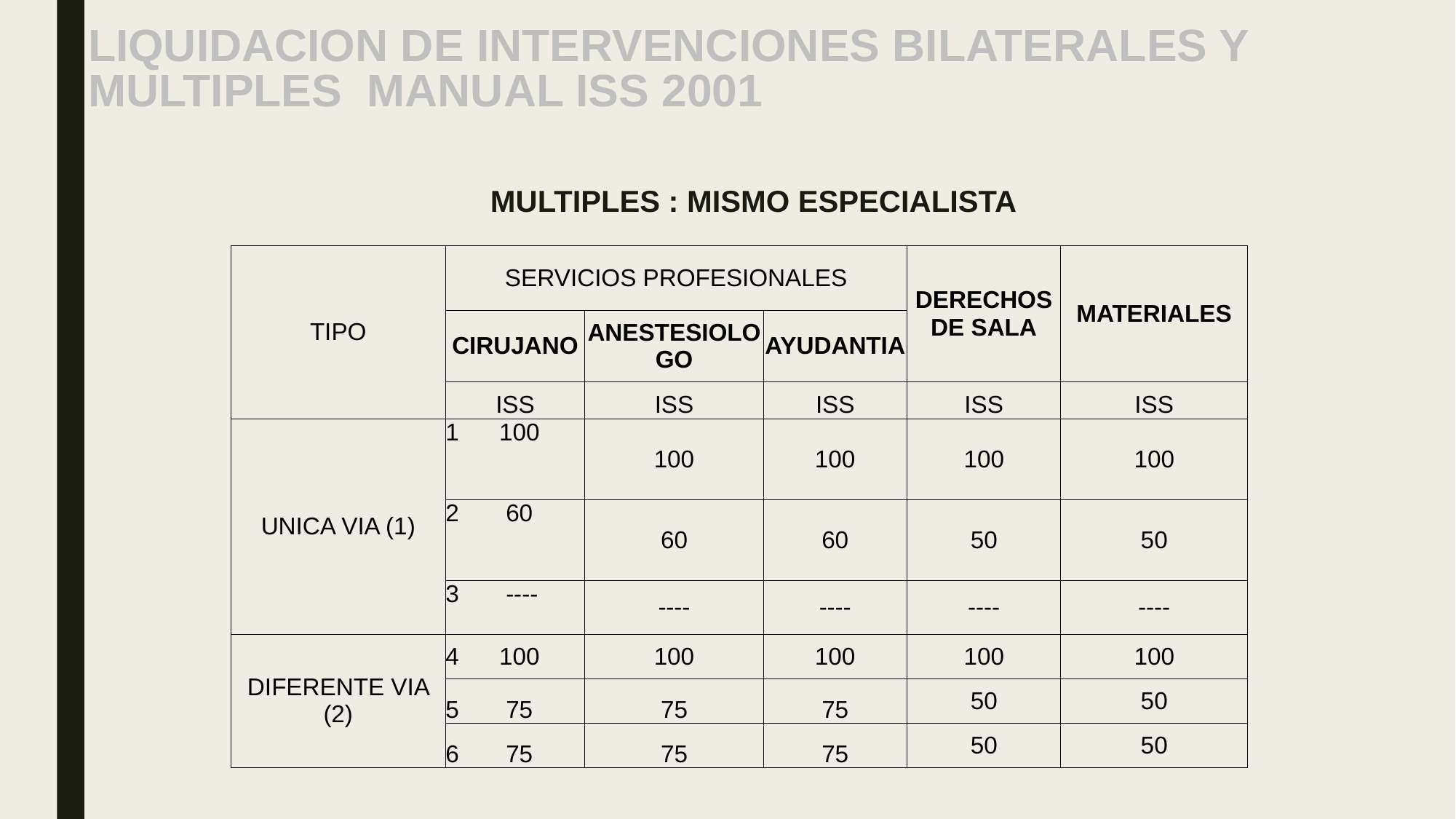

# LIQUIDACION DE INTERVENCIONES BILATERALES Y MULTIPLES  MANUAL ISS 2001
MULTIPLES : MISMO ESPECIALISTA
| TIPO | SERVICIOS PROFESIONALES |  |  | DERECHOS DE SALA | MATERIALES |
| --- | --- | --- | --- | --- | --- |
|  | CIRUJANO | ANESTESIOLOGO | AYUDANTIA |  |  |
|  | ISS | ISS | ISS | ISS | ISS |
| UNICA VIA (1) | 1 100 | 100 | 100 | 100 | 100 |
|  | 2 60 | 60 | 60 | 50 | 50 |
|  | 3 ---- | ---- | ---- | ---- | ---- |
| DIFERENTE VIA (2) | 4 100 | 100 | 100 | 100 | 100 |
|  | 5 75 | 75 | 75 | 50 | 50 |
|  | 6 75 | 75 | 75 | 50 | 50 |